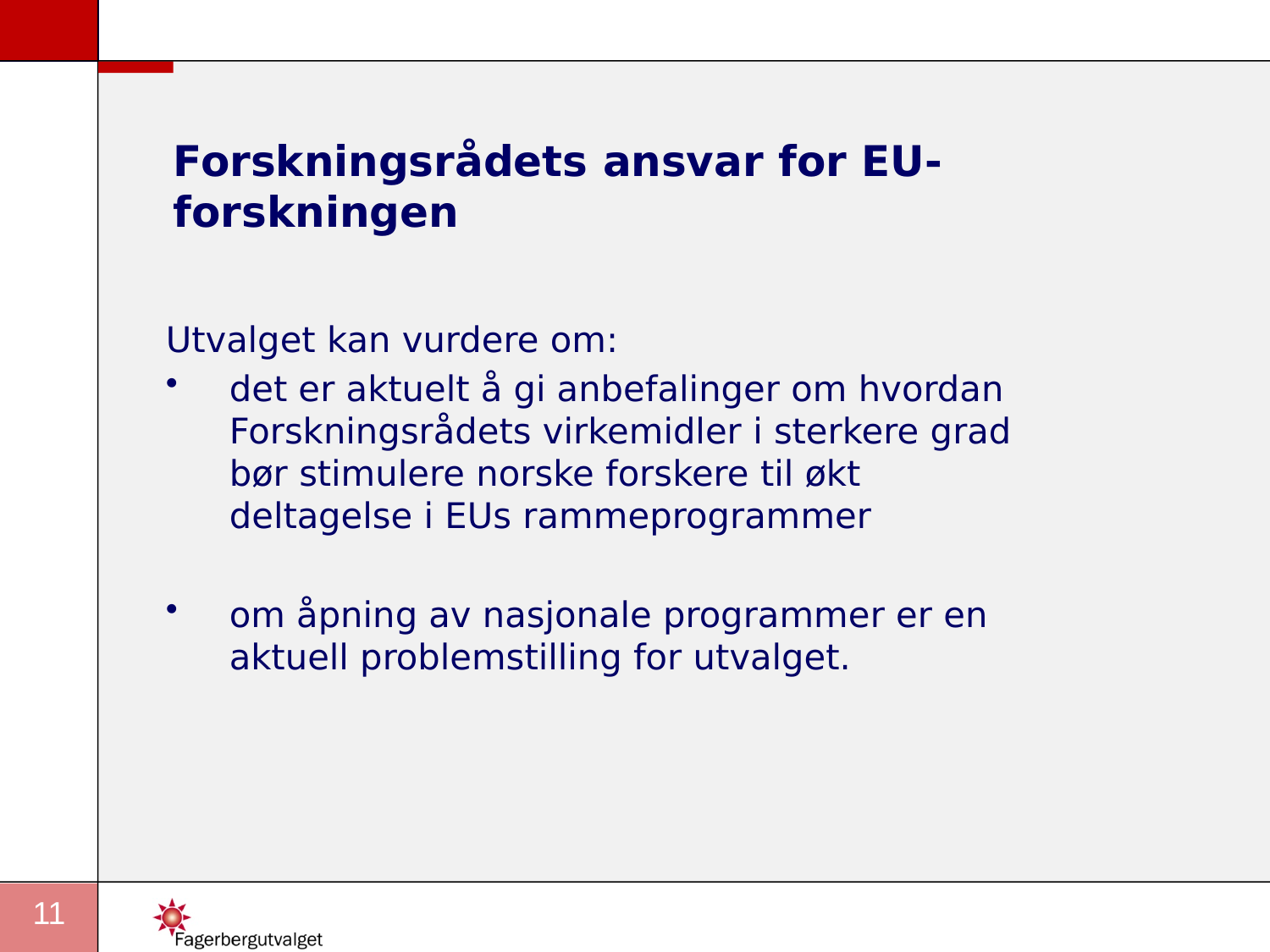

# Forskningsrådets ansvar for EU-forskningen
Utvalget kan vurdere om:
det er aktuelt å gi anbefalinger om hvordan Forskningsrådets virkemidler i sterkere grad bør stimulere norske forskere til økt deltagelse i EUs rammeprogrammer

om åpning av nasjonale programmer er en aktuell problemstilling for utvalget.